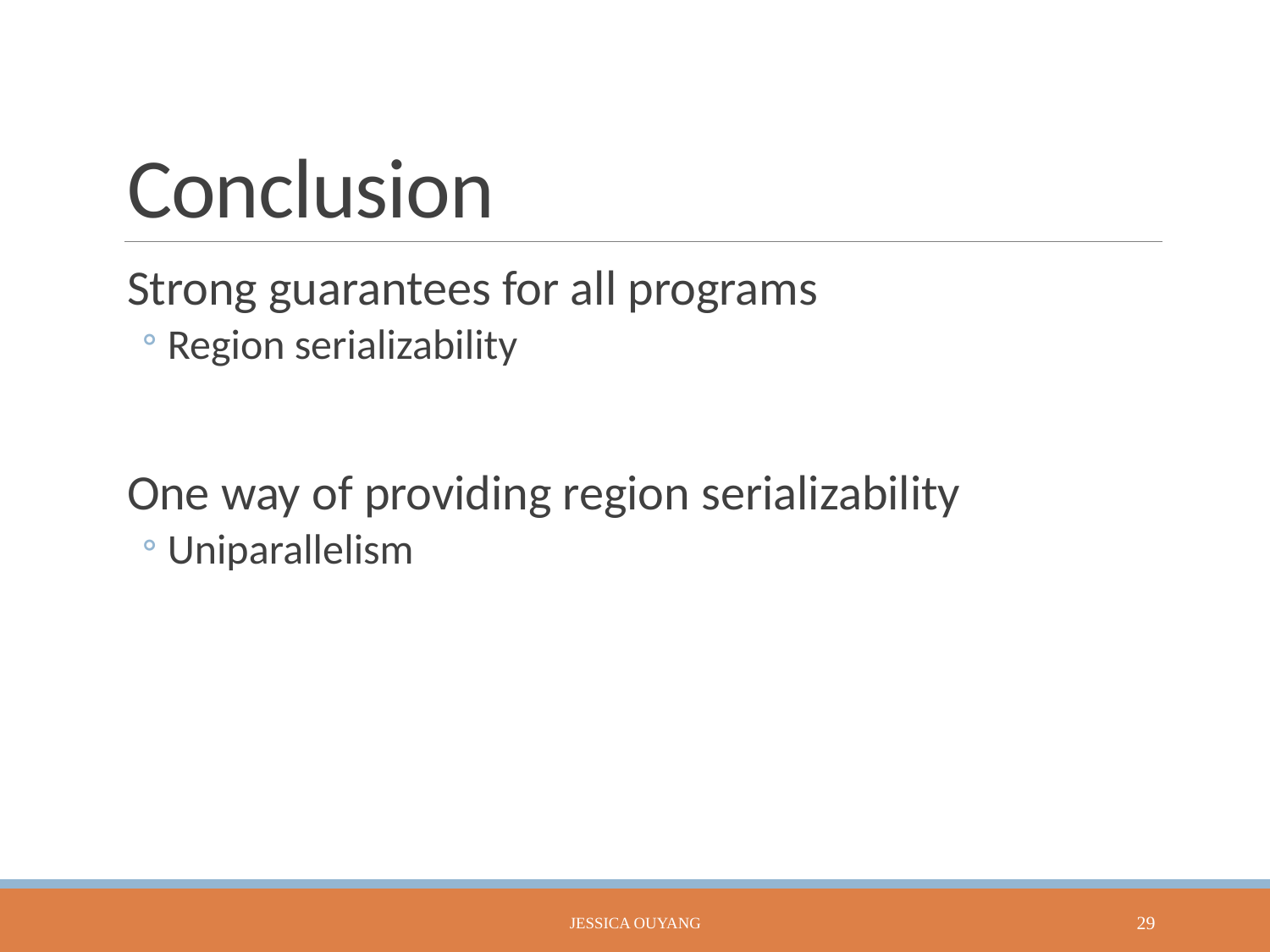

# Conclusion
Strong guarantees for all programs
Region serializability

One way of providing region serializability
Uniparallelism
Jessica Ouyang
29